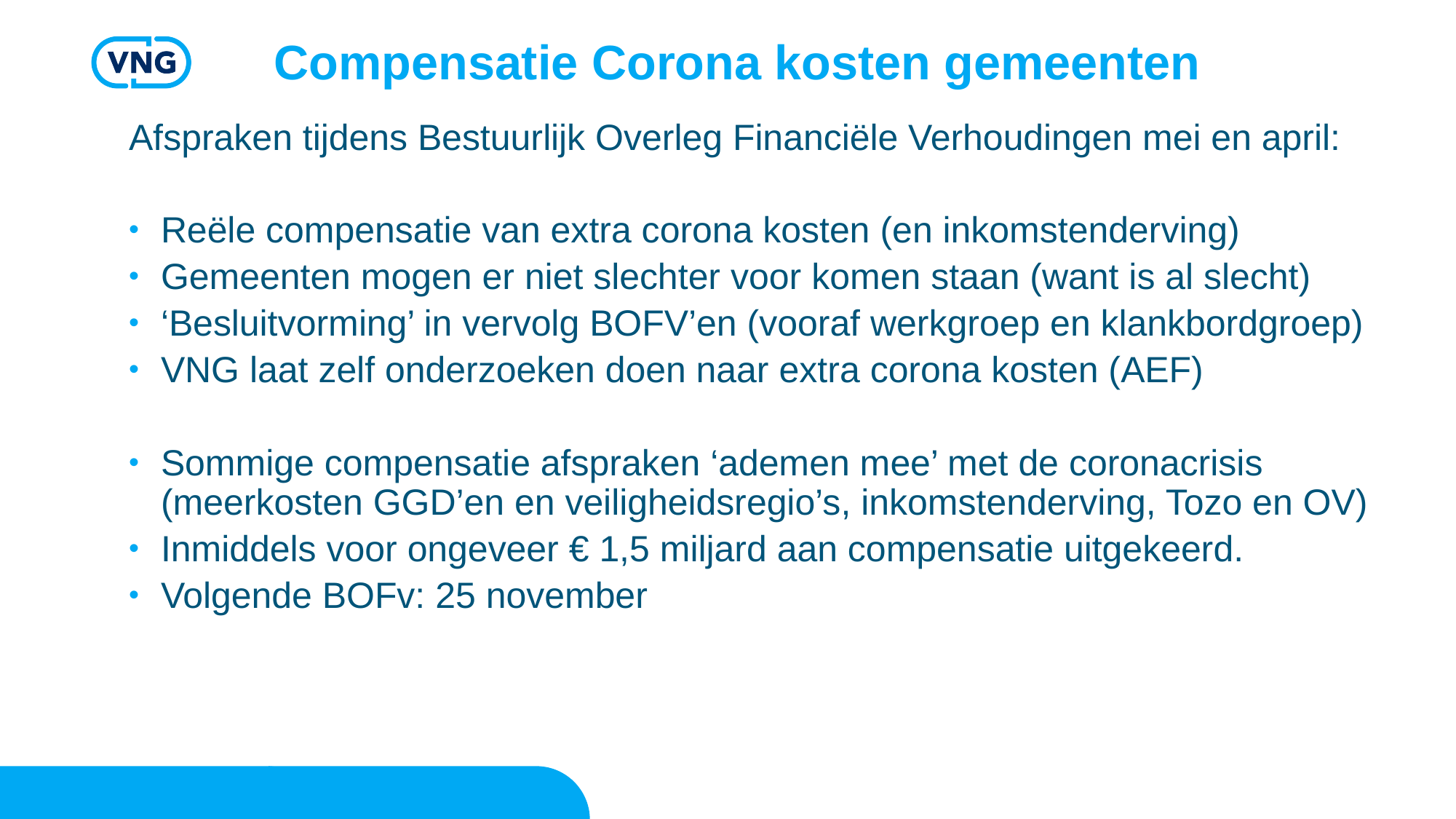

# Compensatie Corona kosten gemeenten
Afspraken tijdens Bestuurlijk Overleg Financiële Verhoudingen mei en april:

Reële compensatie van extra corona kosten (en inkomstenderving)
Gemeenten mogen er niet slechter voor komen staan (want is al slecht)
‘Besluitvorming’ in vervolg BOFV’en (vooraf werkgroep en klankbordgroep)
VNG laat zelf onderzoeken doen naar extra corona kosten (AEF)

Sommige compensatie afspraken ‘ademen mee’ met de coronacrisis (meerkosten GGD’en en veiligheidsregio’s, inkomstenderving, Tozo en OV)
Inmiddels voor ongeveer € 1,5 miljard aan compensatie uitgekeerd.
Volgende BOFv: 25 november